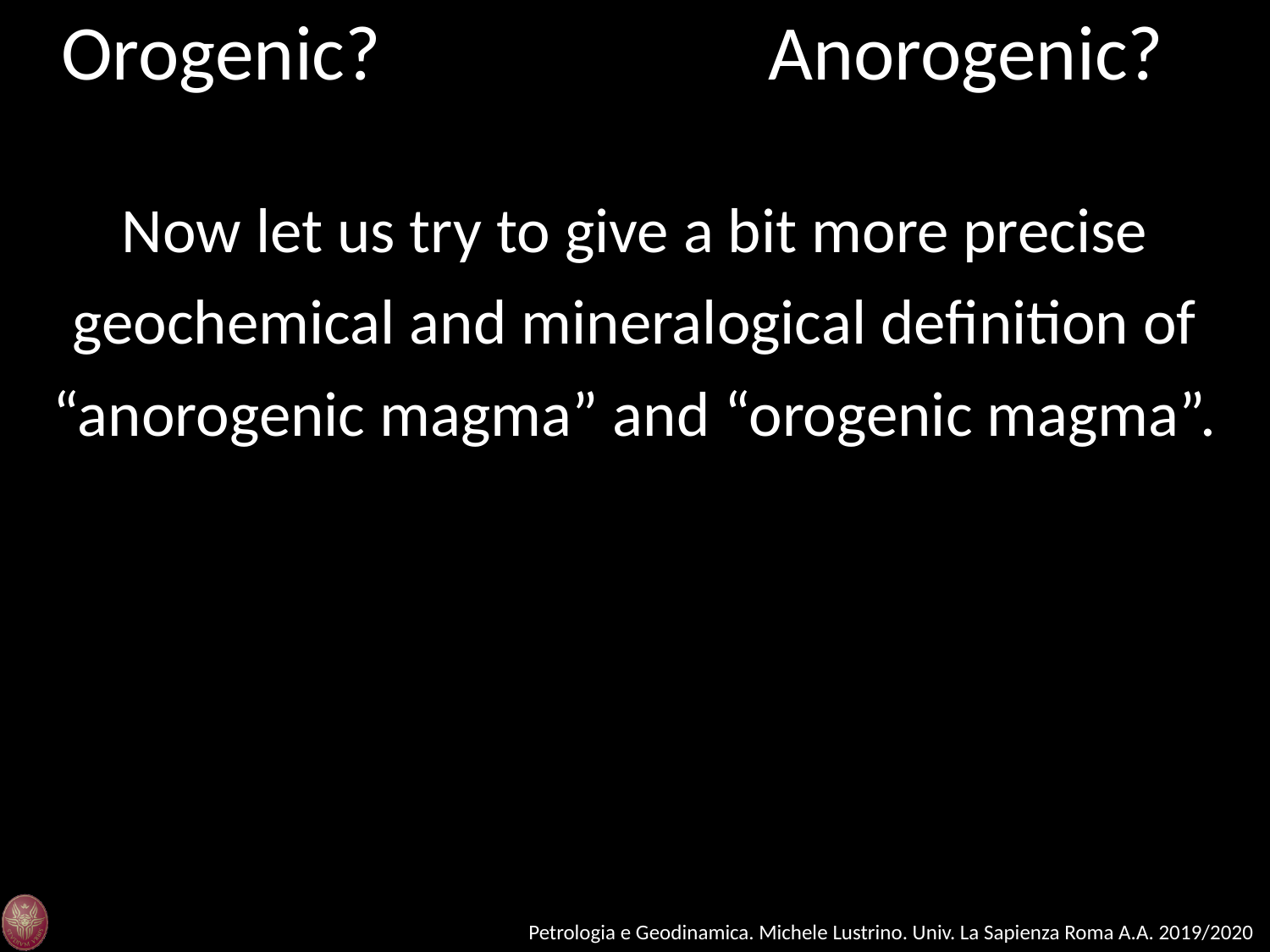

Anorogenic?
Orogenic?
Now let us try to give a bit more precise geochemical and mineralogical definition of “anorogenic magma” and “orogenic magma”.